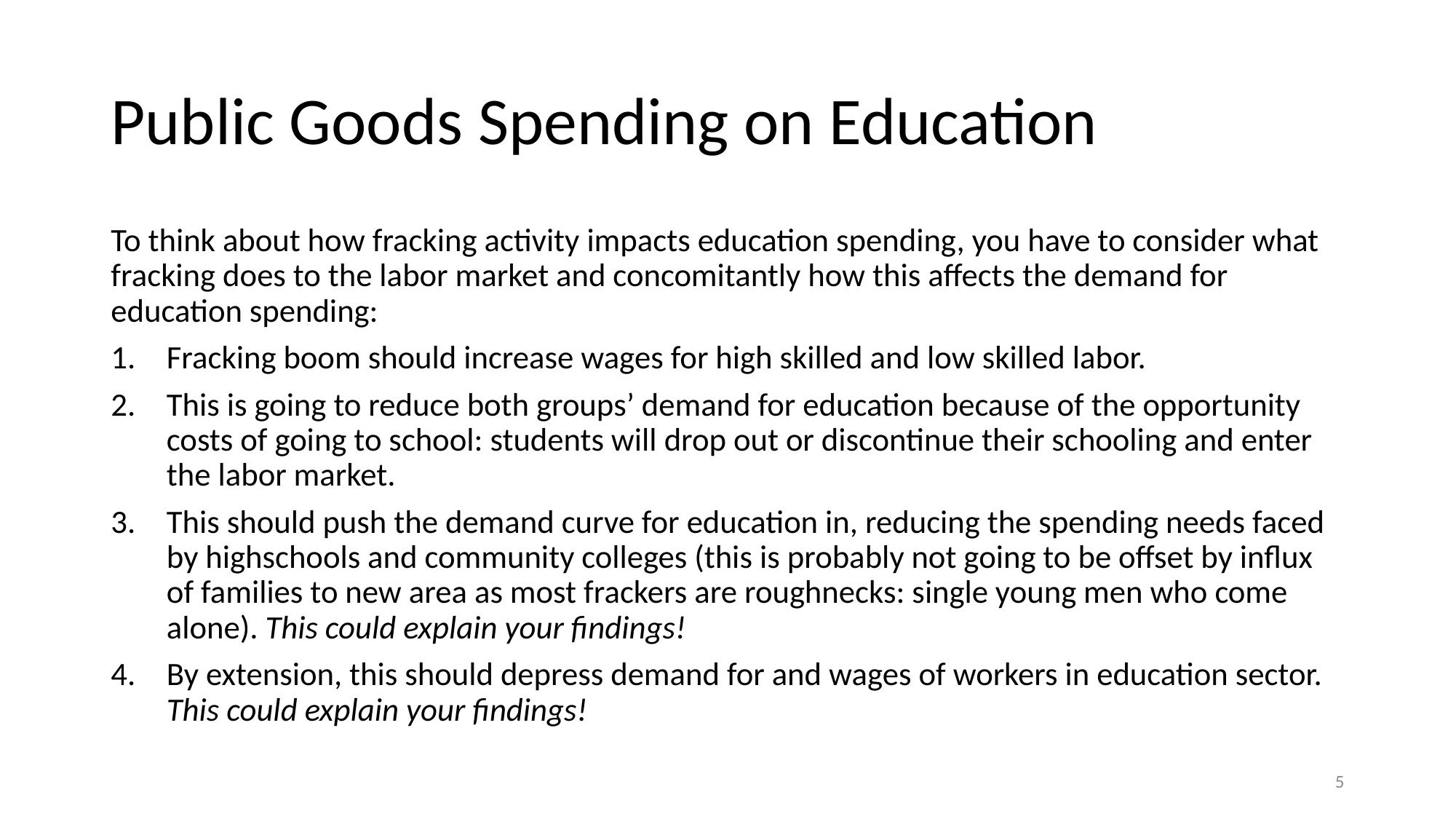

# Public Goods Spending on Education
To think about how fracking activity impacts education spending, you have to consider what fracking does to the labor market and concomitantly how this affects the demand for education spending:
Fracking boom should increase wages for high skilled and low skilled labor.
This is going to reduce both groups’ demand for education because of the opportunity costs of going to school: students will drop out or discontinue their schooling and enter the labor market.
This should push the demand curve for education in, reducing the spending needs faced by highschools and community colleges (this is probably not going to be offset by influx of families to new area as most frackers are roughnecks: single young men who come alone). This could explain your findings!
By extension, this should depress demand for and wages of workers in education sector. This could explain your findings!
5